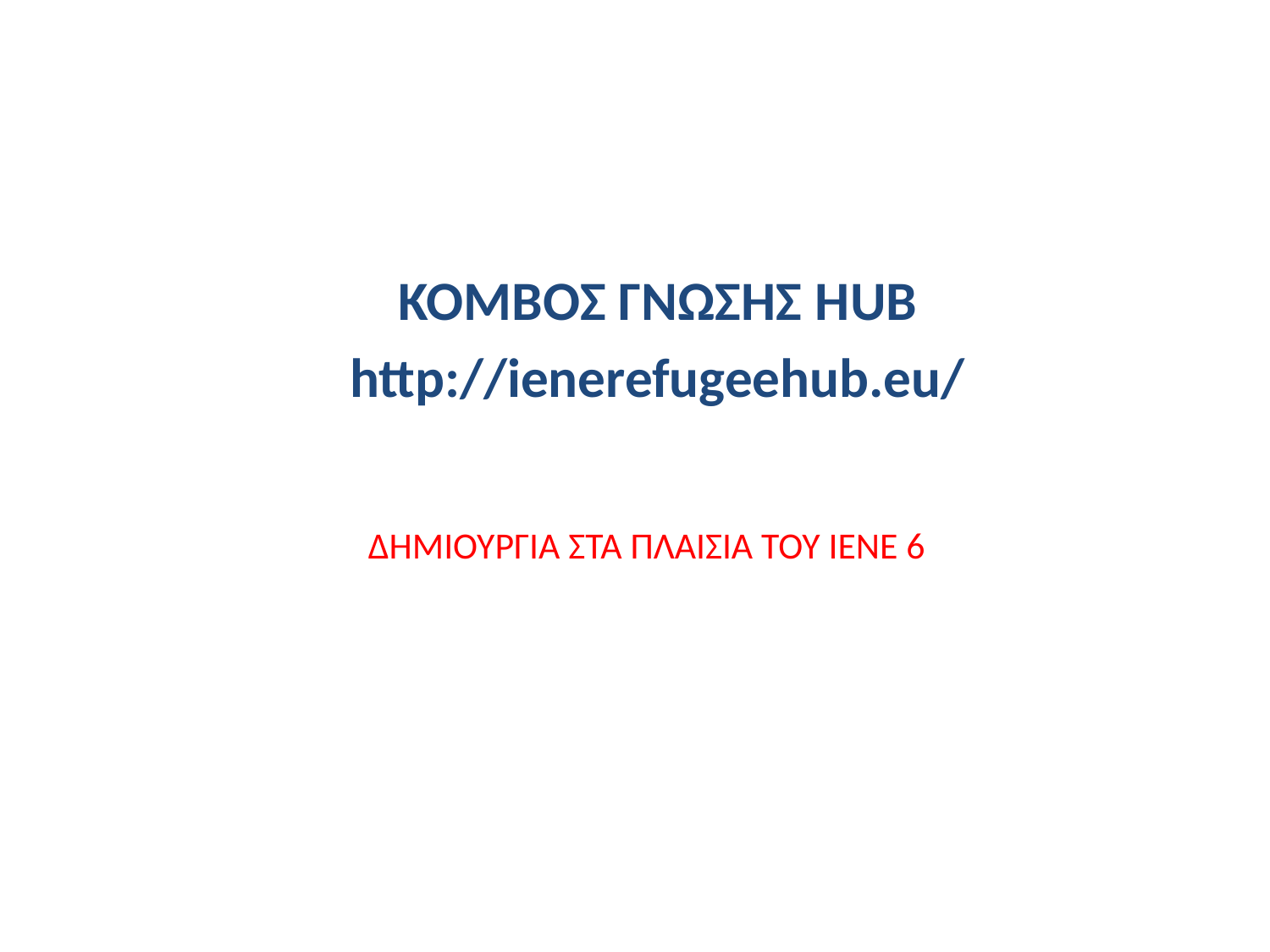

ΚΟΜΒΟΣ ΓΝΩΣΗΣ HUB
http://ienerefugeehub.eu/
# ΔΗΜΙΟΥΡΓΙΑ ΣΤΑ ΠΛΑΙΣΙΑ ΤΟΥ ΙΕΝΕ 6